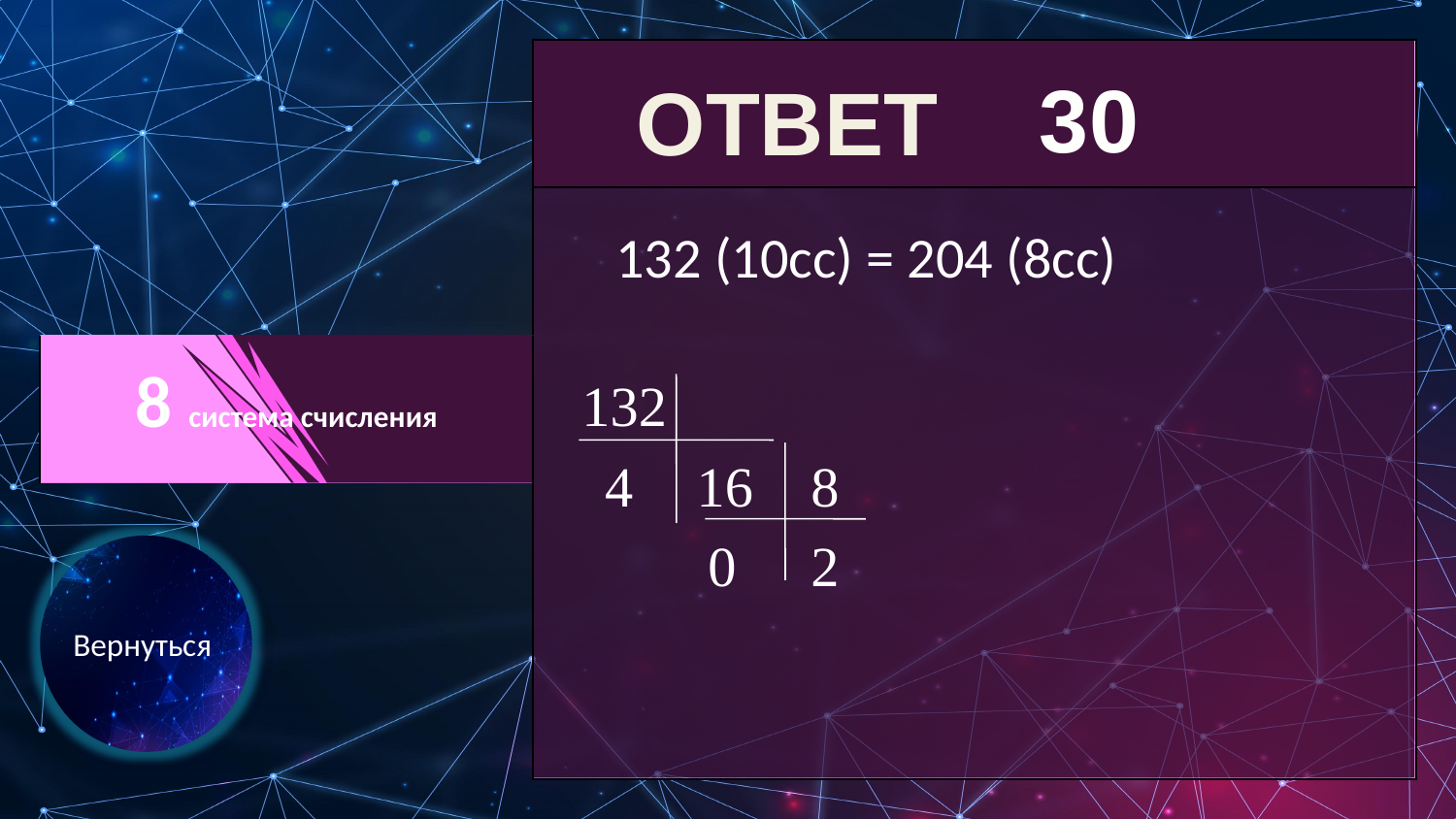

|  |
| --- |
|  |
| 8 система счисления |
|  |
|  |
|  |
| --- |
|  |
30
ОТВЕТ
132 (10сс) = 204 (8сс)
132

4
16

8
0
2
Вернуться